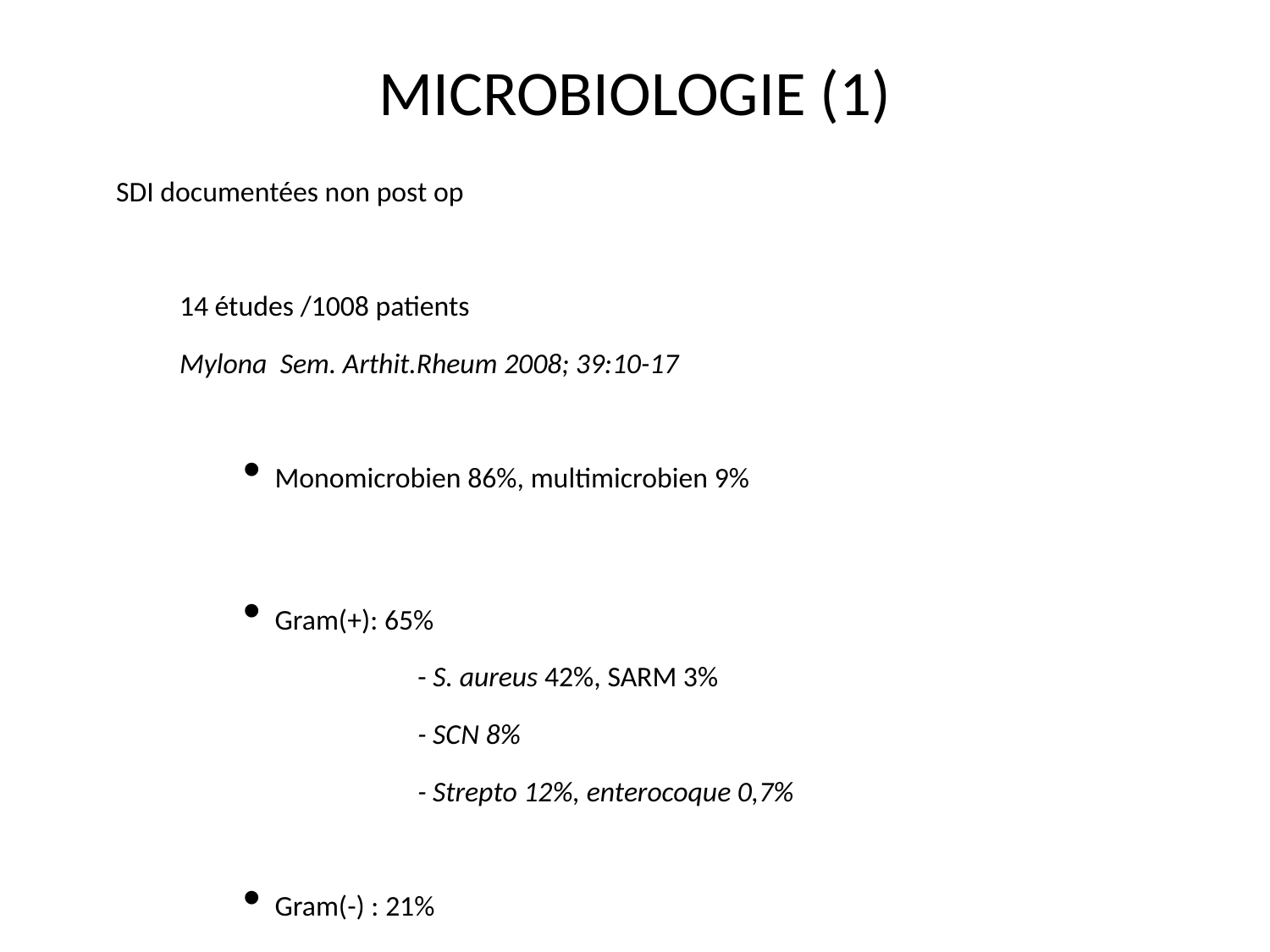

# MICROBIOLOGIE (1)
SDI documentées non post op

14 études /1008 patients
Mylona  Sem. Arthit.Rheum 2008; 39:10-17

Monomicrobien 86%, multimicrobien 9%

Gram(+): 65%
			- S. aureus 42%, SARM 3%
			- SCN 8%
			- Strepto 12%, enterocoque 0,7%

Gram(-) : 21%
			- E.coli 9%,
			- pyo 6%

		- Mycobactéries
		- Levures (1%)